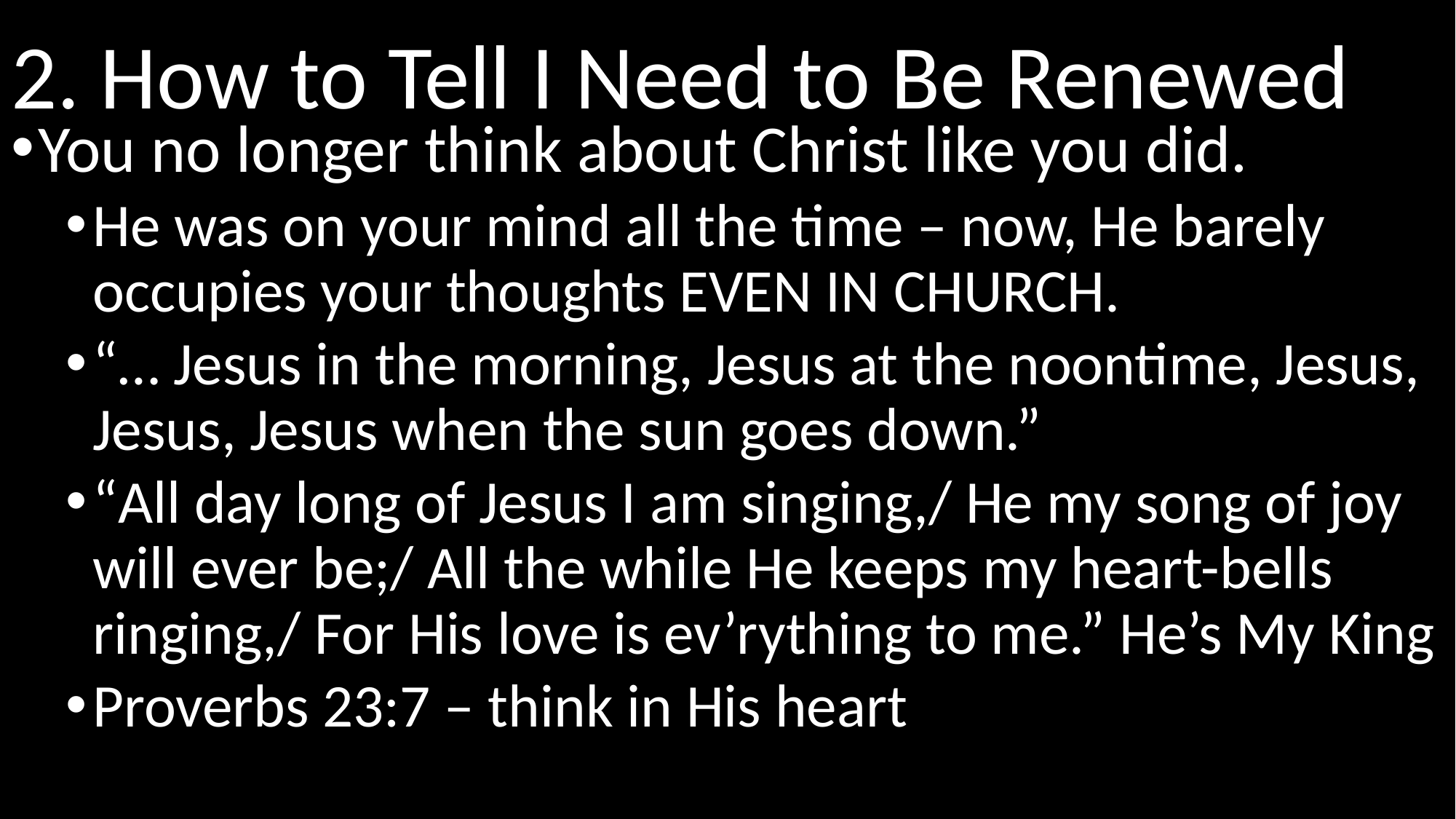

# 2. How to Tell I Need to Be Renewed
You no longer think about Christ like you did.
He was on your mind all the time – now, He barely occupies your thoughts EVEN IN CHURCH.
“… Jesus in the morning, Jesus at the noontime, Jesus, Jesus, Jesus when the sun goes down.”
“All day long of Jesus I am singing,/ He my song of joy will ever be;/ All the while He keeps my heart-bells ringing,/ For His love is ev’rything to me.” He’s My King
Proverbs 23:7 – think in His heart